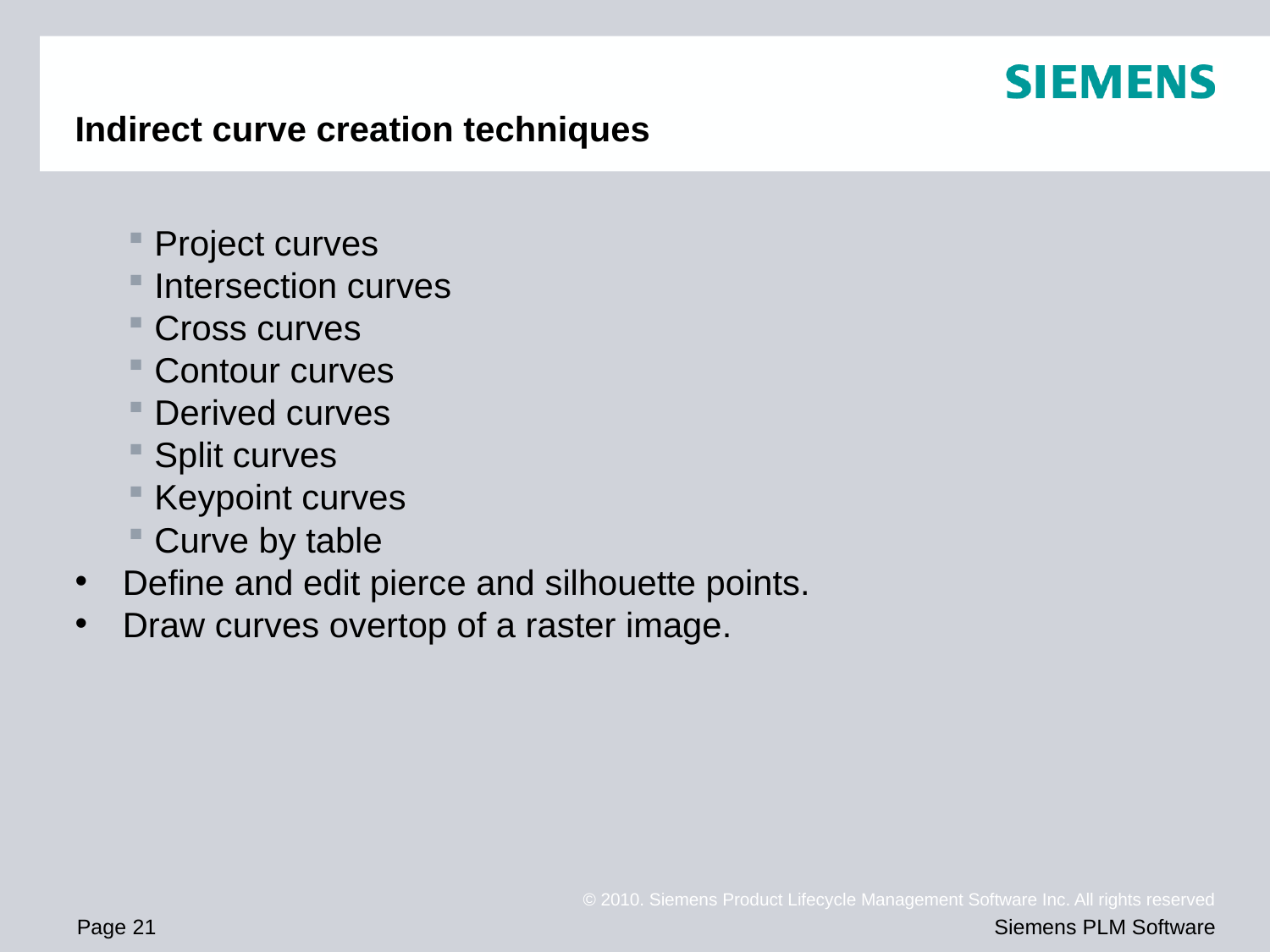

# Indirect curve creation techniques
Project curves
Intersection curves
Cross curves
Contour curves
Derived curves
Split curves
Keypoint curves
Curve by table
Define and edit pierce and silhouette points.
Draw curves overtop of a raster image.